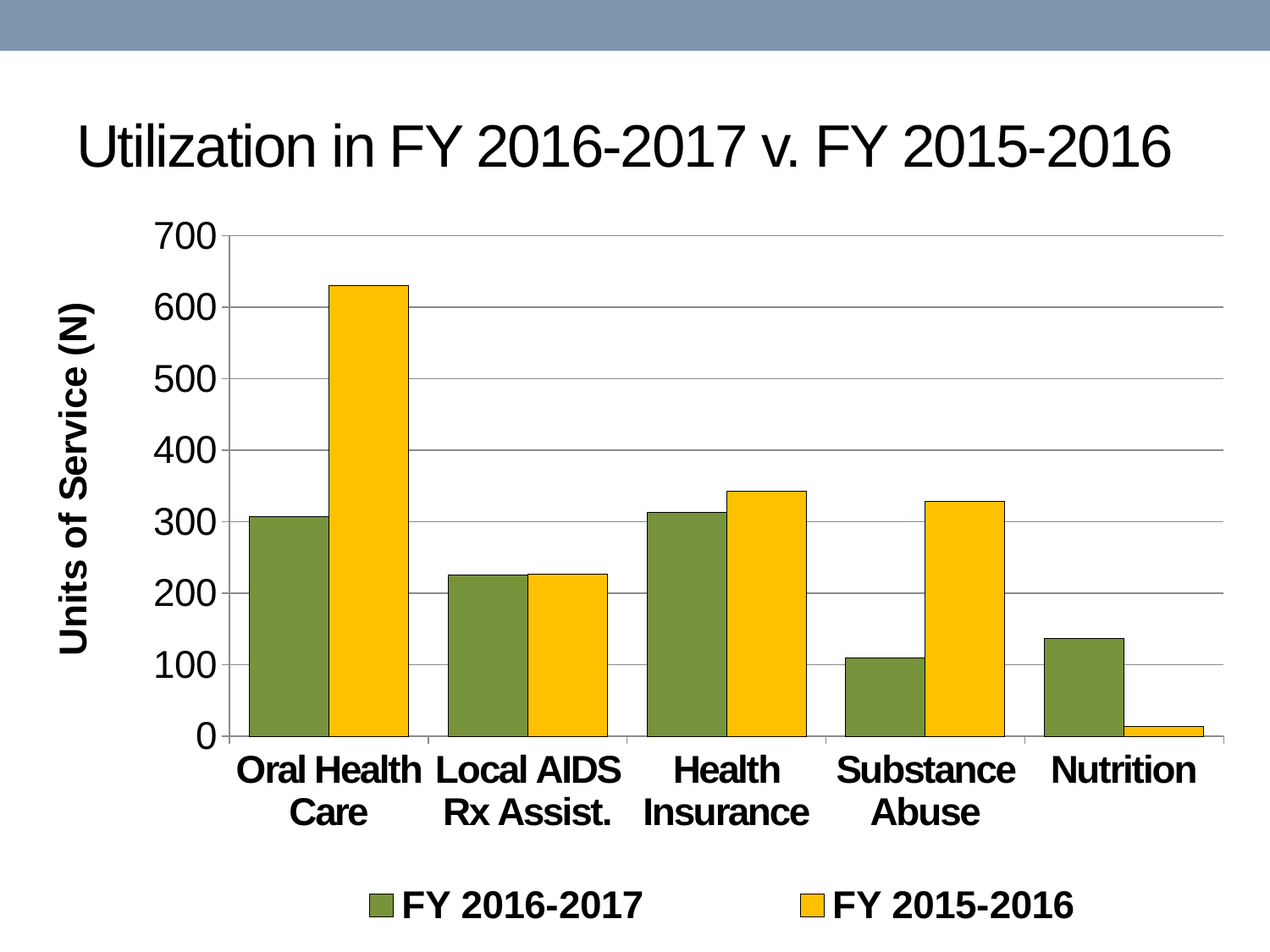

# Utilization in FY 2016-2017 v. FY 2015-2016

### Chart

| Category | FY 2016-2017 | FY 2015-2016 |
|---|---|---|
| Oral Health Care | 307.0 | 630.0 |
| Local AIDS Rx Assist. | 225.0 | 227.0 |
| Health Insurance | 313.0 | 343.0 |
| Substance Abuse | 110.0 | 329.0 |
| Nutrition | 137.0 | 14.0 |